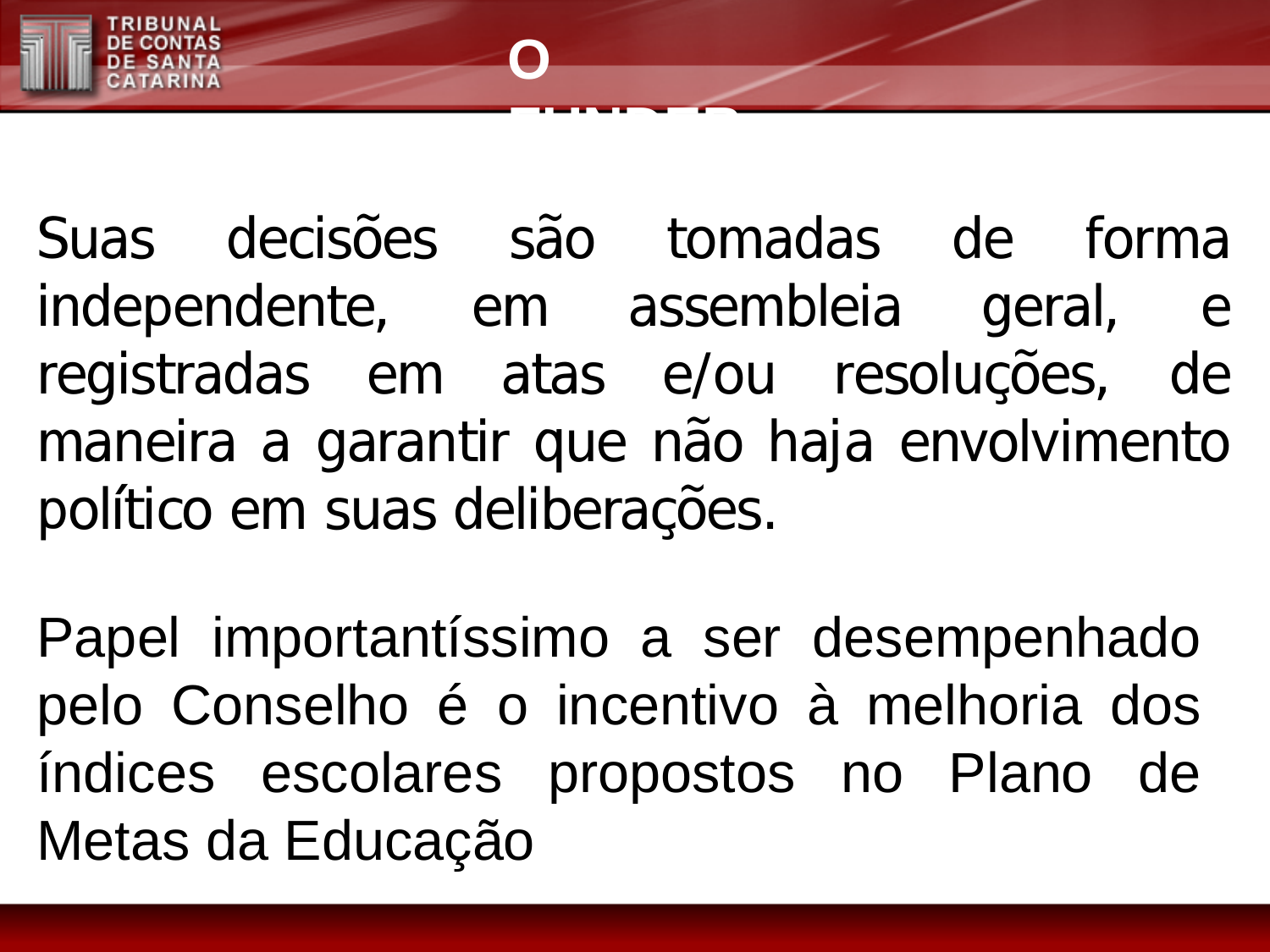

O FUNDEB
Suas decisões são tomadas de forma independente, em assembleia geral, e registradas em atas e/ou resoluções, de maneira a garantir que não haja envolvimento político em suas deliberações.
Papel importantíssimo a ser desempenhado pelo Conselho é o incentivo à melhoria dos índices escolares propostos no Plano de Metas da Educação